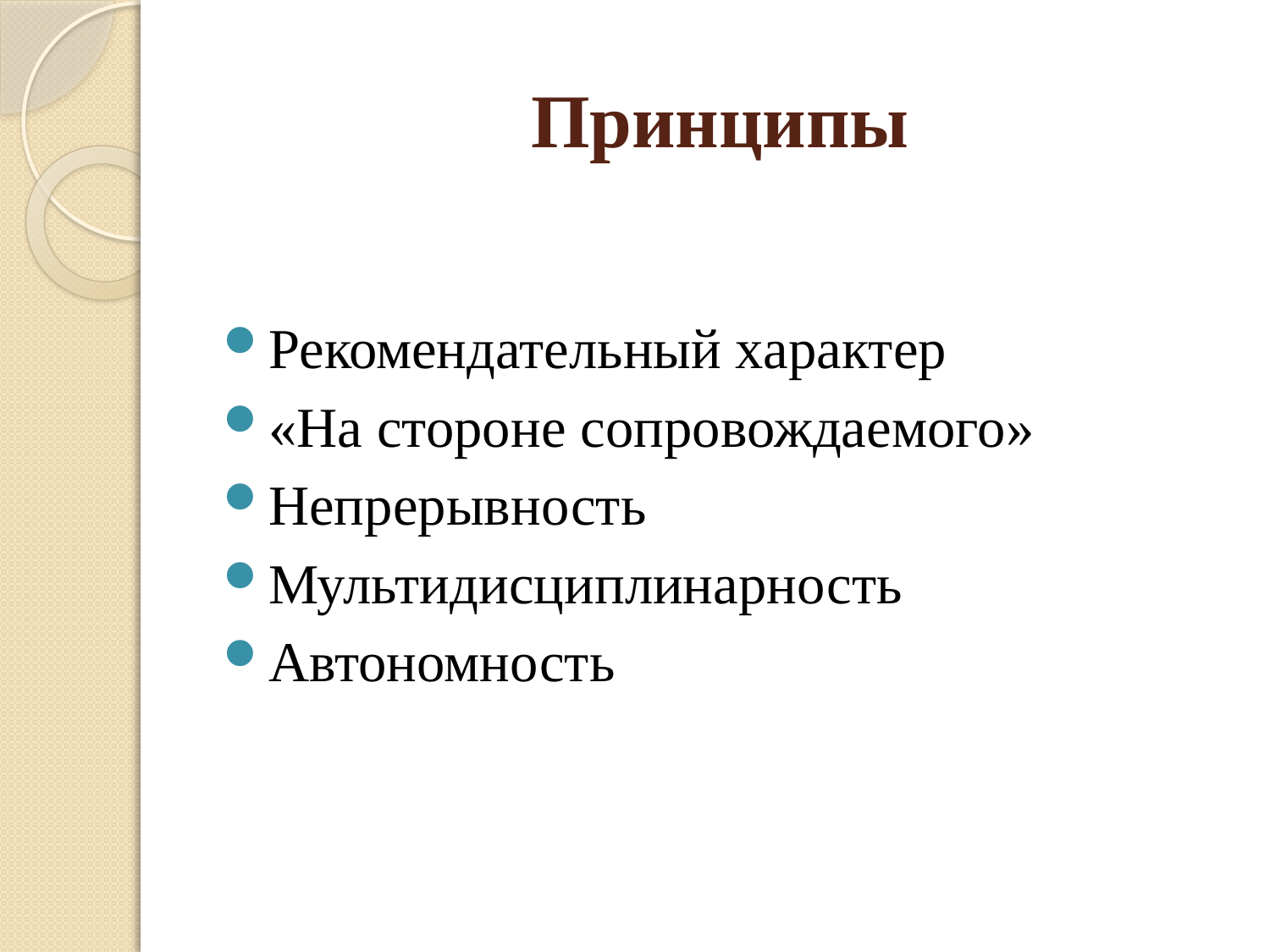

# Принципы
Рекомендательный характер
«На стороне сопровождаемого»
Непрерывность
Мультидисциплинарность
Автономность